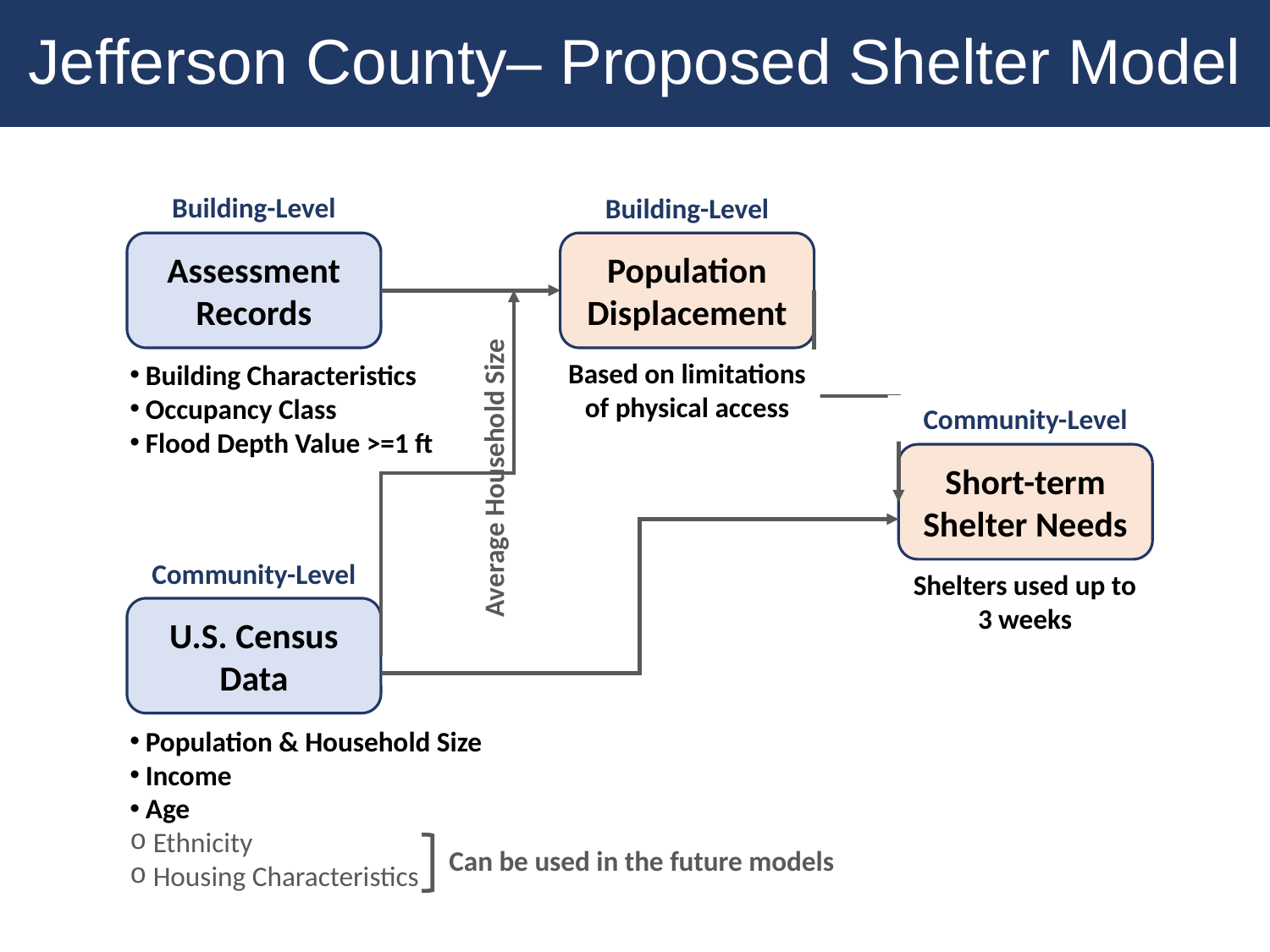

Jefferson County– Proposed Shelter Model
Building-Level
Building-Level
Assessment Records
Population
Displacement
Building Characteristics
Occupancy Class
Flood Depth Value >=1 ft
Community-Level
Average Household Size
Short-term Shelter Needs
Community-Level
U.S. Census Data
Population & Household Size
Income
Age
 Ethnicity
 Housing Characteristics

Can be used in the future models
Shelters used up to 3 weeks
Based on limitations of physical access